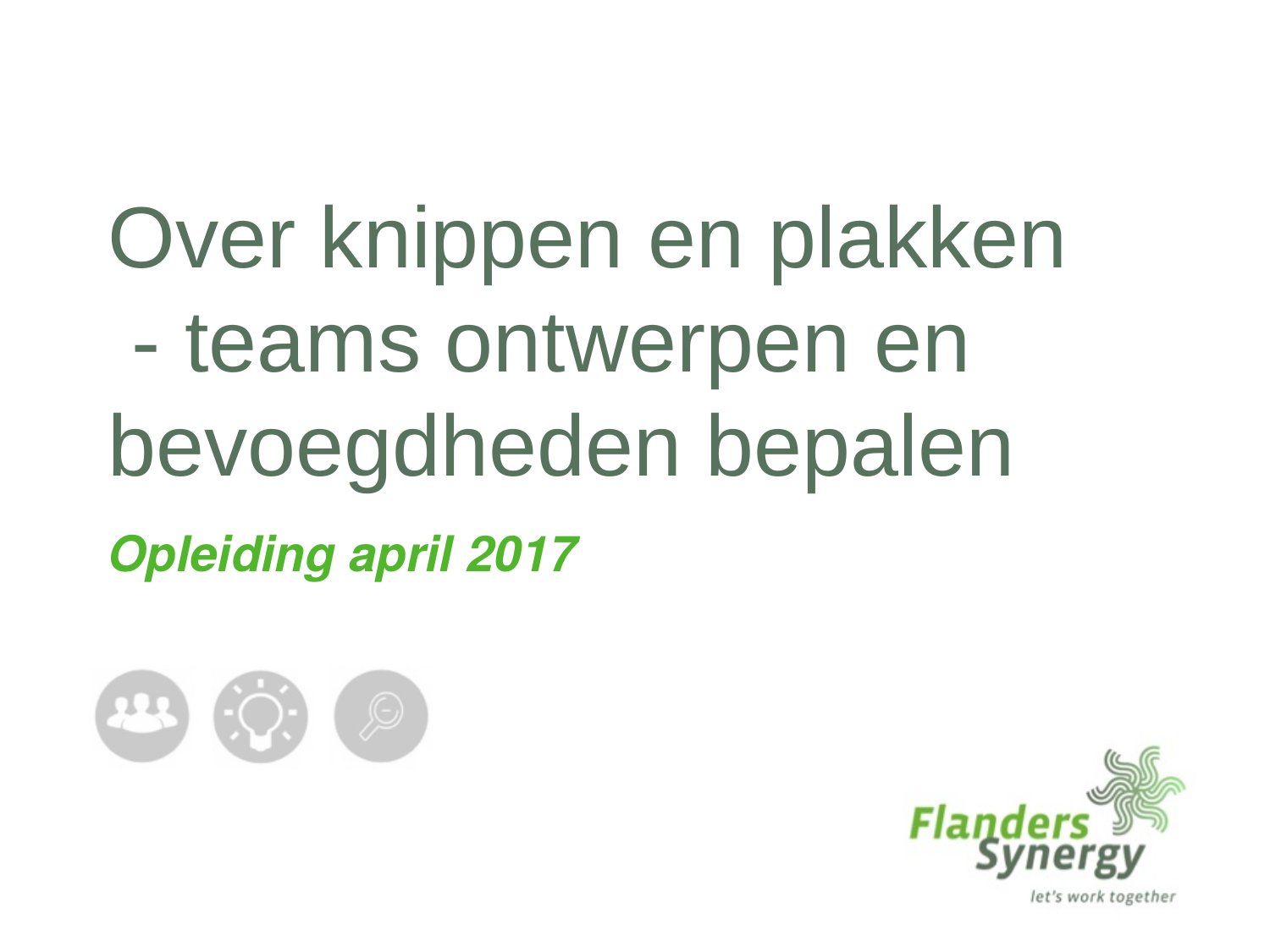

# Over knippen en plakken - teams ontwerpen en bevoegdheden bepalen
Opleiding april 2017